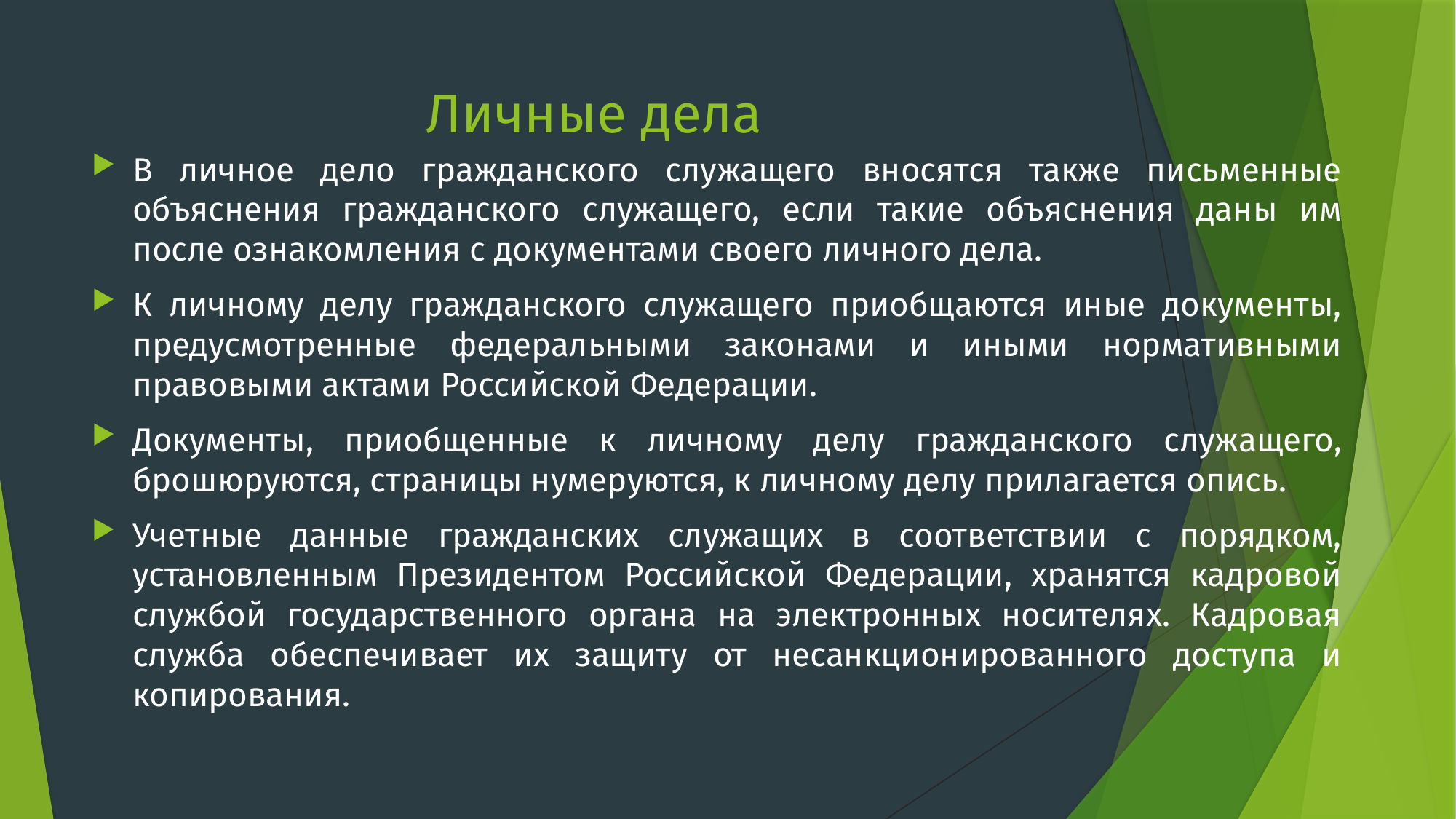

# Личные дела
В личное дело гражданского служащего вносятся также письменные объяснения гражданского служащего, если такие объяснения даны им после ознакомления с документами своего личного дела.
К личному делу гражданского служащего приобщаются иные документы, предусмотренные федеральными законами и иными нормативными правовыми актами Российской Федерации.
Документы, приобщенные к личному делу гражданского служащего, брошюруются, страницы нумеруются, к личному делу прилагается опись.
Учетные данные гражданских служащих в соответствии с порядком, установленным Президентом Российской Федерации, хранятся кадровой службой государственного органа на электронных носителях. Кадровая служба обеспечивает их защиту от несанкционированного доступа и копирования.